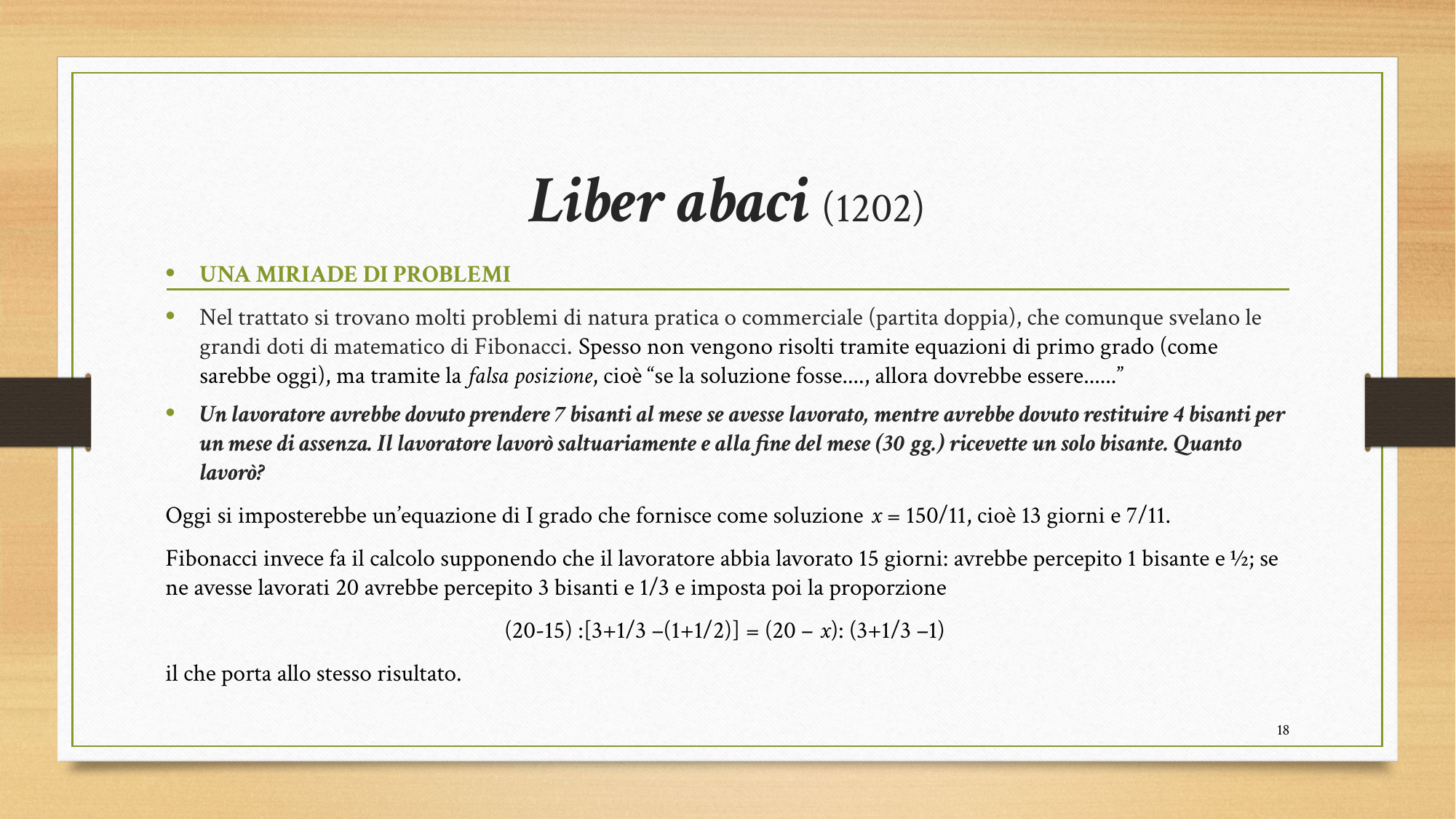

# Liber abaci (1202)
UNA MIRIADE DI PROBLEMI
Nel trattato si trovano molti problemi di natura pratica o commerciale (partita doppia), che comunque svelano le grandi doti di matematico di Fibonacci. Spesso non vengono risolti tramite equazioni di primo grado (come sarebbe oggi), ma tramite la falsa posizione, cioè “se la soluzione fosse...., allora dovrebbe essere......”
Un lavoratore avrebbe dovuto prendere 7 bisanti al mese se avesse lavorato, mentre avrebbe dovuto restituire 4 bisanti per un mese di assenza. Il lavoratore lavorò saltuariamente e alla fine del mese (30 gg.) ricevette un solo bisante. Quanto lavorò?
Oggi si imposterebbe un’equazione di I grado che fornisce come soluzione x = 150/11, cioè 13 giorni e 7/11.
Fibonacci invece fa il calcolo supponendo che il lavoratore abbia lavorato 15 giorni: avrebbe percepito 1 bisante e 1⁄2; se ne avesse lavorati 20 avrebbe percepito 3 bisanti e 1/3 e imposta poi la proporzione
(20-15) :[3+1/3 –(1+1/2)] = (20 – x): (3+1/3 –1)
il che porta allo stesso risultato.
18